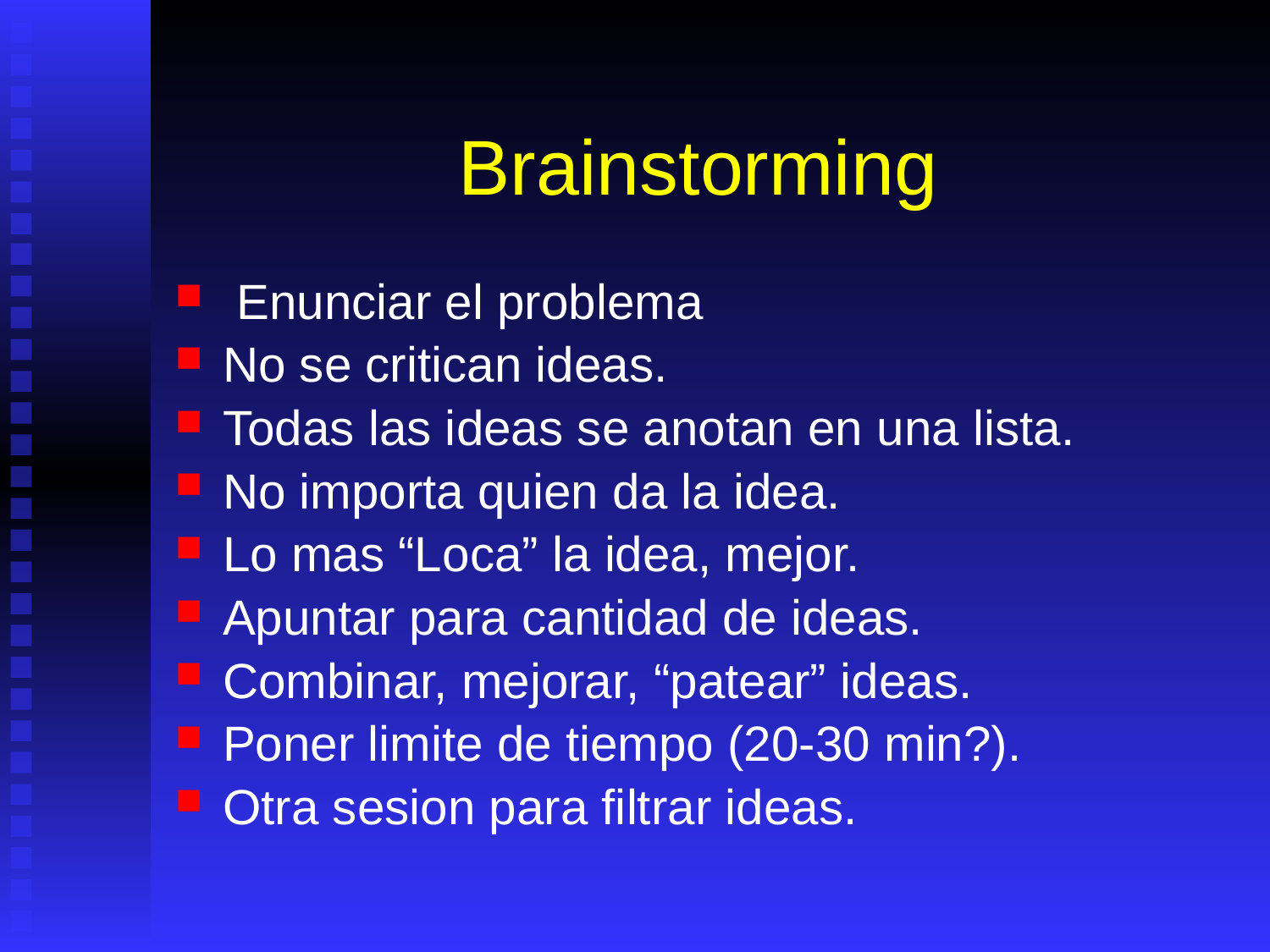

# Brainstorming
 Enunciar el problema
No se critican ideas.
Todas las ideas se anotan en una lista.
No importa quien da la idea.
Lo mas “Loca” la idea, mejor.
Apuntar para cantidad de ideas.
Combinar, mejorar, “patear” ideas.
Poner limite de tiempo (20-30 min?).
Otra sesion para filtrar ideas.